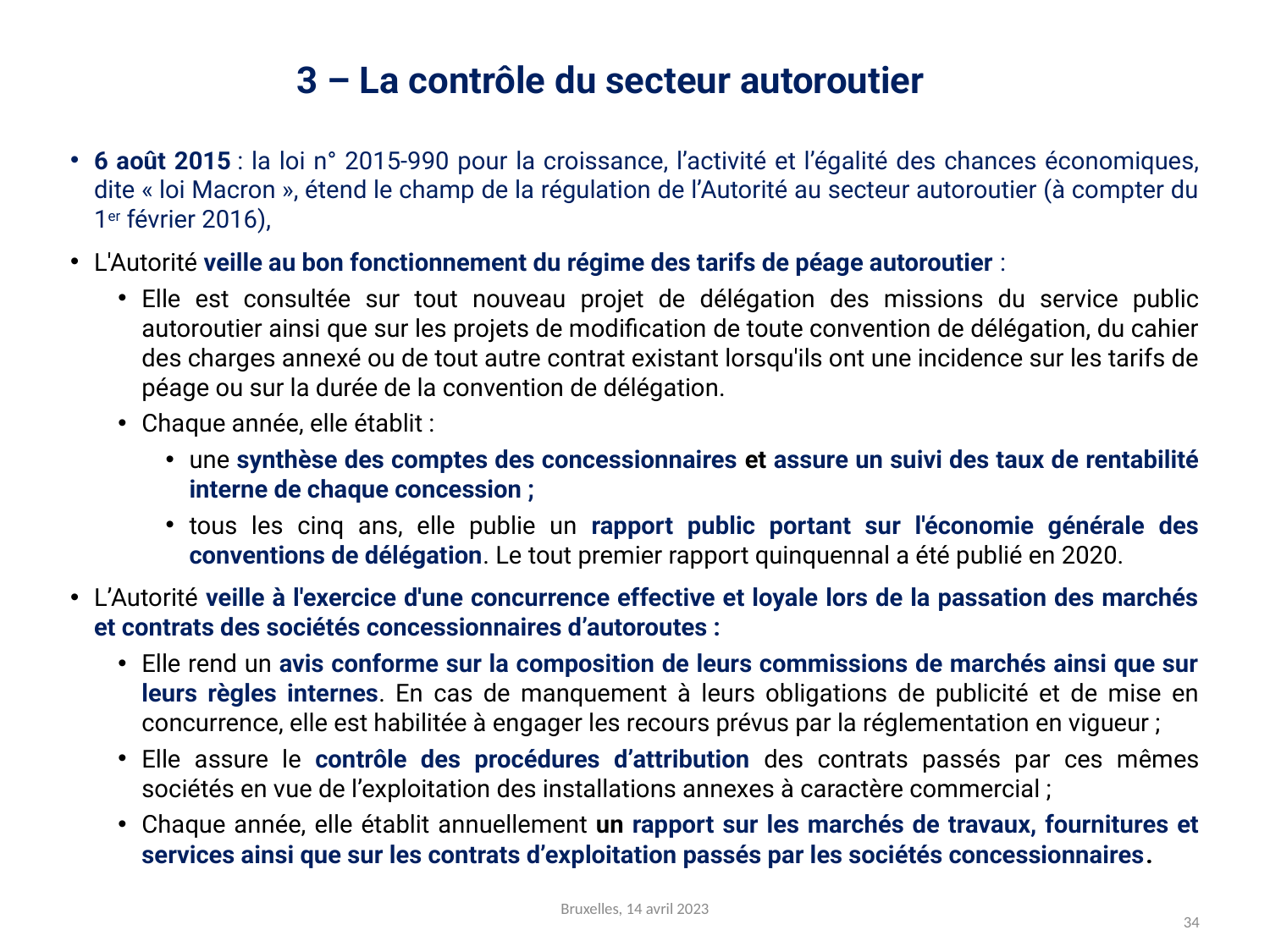

# 3 – La contrôle du secteur autoroutier
6 août 2015 : la loi n° 2015-990 pour la croissance, l’activité et l’égalité des chances économiques, dite « loi Macron », étend le champ de la régulation de l’Autorité au secteur autoroutier (à compter du 1er février 2016),
L'Autorité veille au bon fonctionnement du régime des tarifs de péage autoroutier :
Elle est consultée sur tout nouveau projet de délégation des missions du service public autoroutier ainsi que sur les projets de modification de toute convention de délégation, du cahier des charges annexé ou de tout autre contrat existant lorsqu'ils ont une incidence sur les tarifs de péage ou sur la durée de la convention de délégation.
Chaque année, elle établit :
une synthèse des comptes des concessionnaires et assure un suivi des taux de rentabilité interne de chaque concession ;
tous les cinq ans, elle publie un rapport public portant sur l'économie générale des conventions de délégation. Le tout premier rapport quinquennal a été publié en 2020.
L’Autorité veille à l'exercice d'une concurrence effective et loyale lors de la passation des marchés et contrats des sociétés concessionnaires d’autoroutes :
Elle rend un avis conforme sur la composition de leurs commissions de marchés ainsi que sur leurs règles internes. En cas de manquement à leurs obligations de publicité et de mise en concurrence, elle est habilitée à engager les recours prévus par la réglementation en vigueur ;
Elle assure le contrôle des procédures d’attribution des contrats passés par ces mêmes sociétés en vue de l’exploitation des installations annexes à caractère commercial ;
Chaque année, elle établit annuellement un rapport sur les marchés de travaux, fournitures et services ainsi que sur les contrats d’exploitation passés par les sociétés concessionnaires.
Bruxelles, 14 avril 2023
34